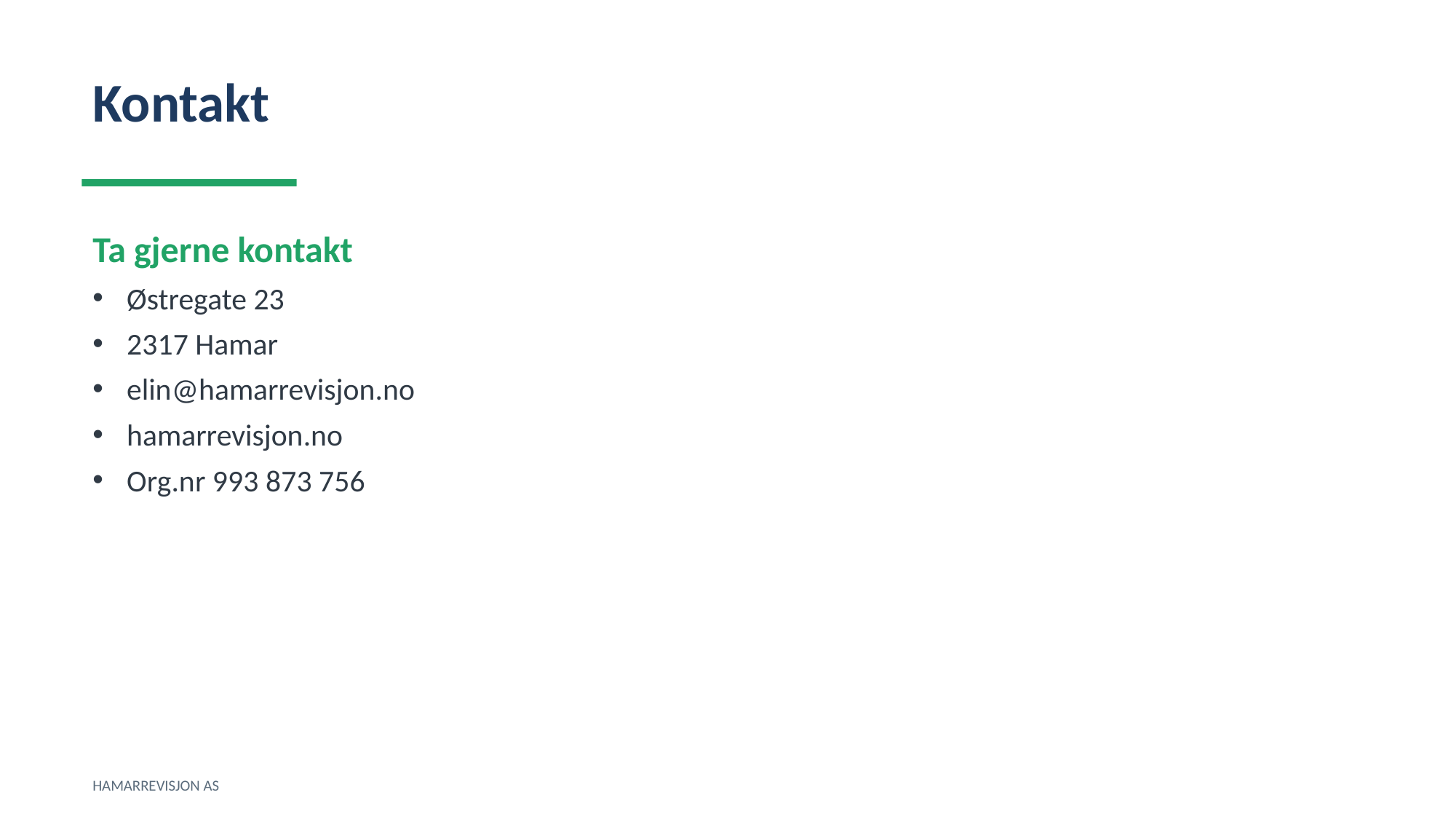

Kontakt

Ta gjerne kontakt
Østregate 23
2317 Hamar
elin@hamarrevisjon.no
hamarrevisjon.no
Org.nr 993 873 756
HAMARREVISJON AS